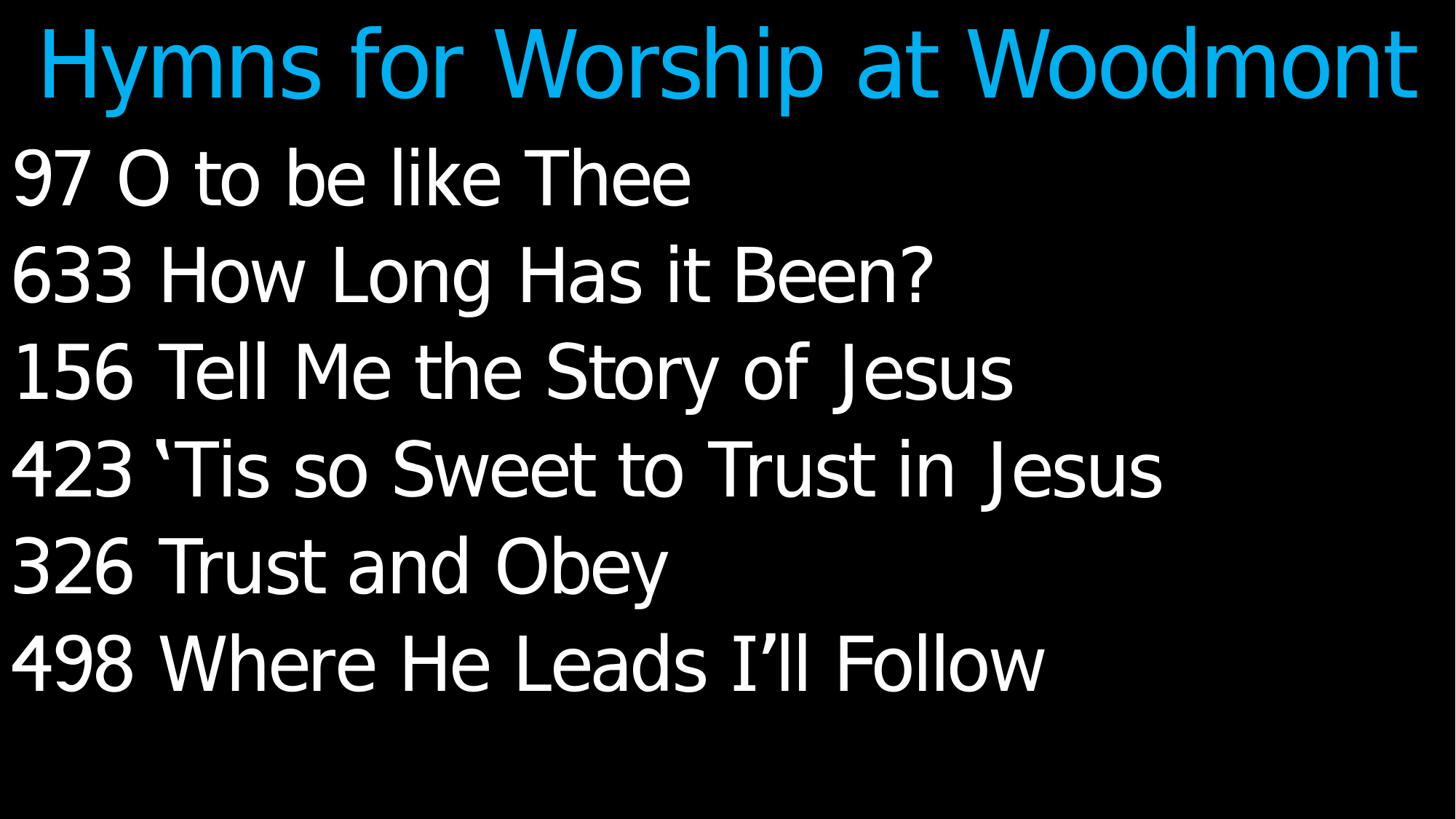

# Hymns for Worship at Woodmont
97 O to be like Thee
633 How Long Has it Been?
156 Tell Me the Story of Jesus
423 ‘Tis so Sweet to Trust in Jesus
326 Trust and Obey
498 Where He Leads I’ll Follow